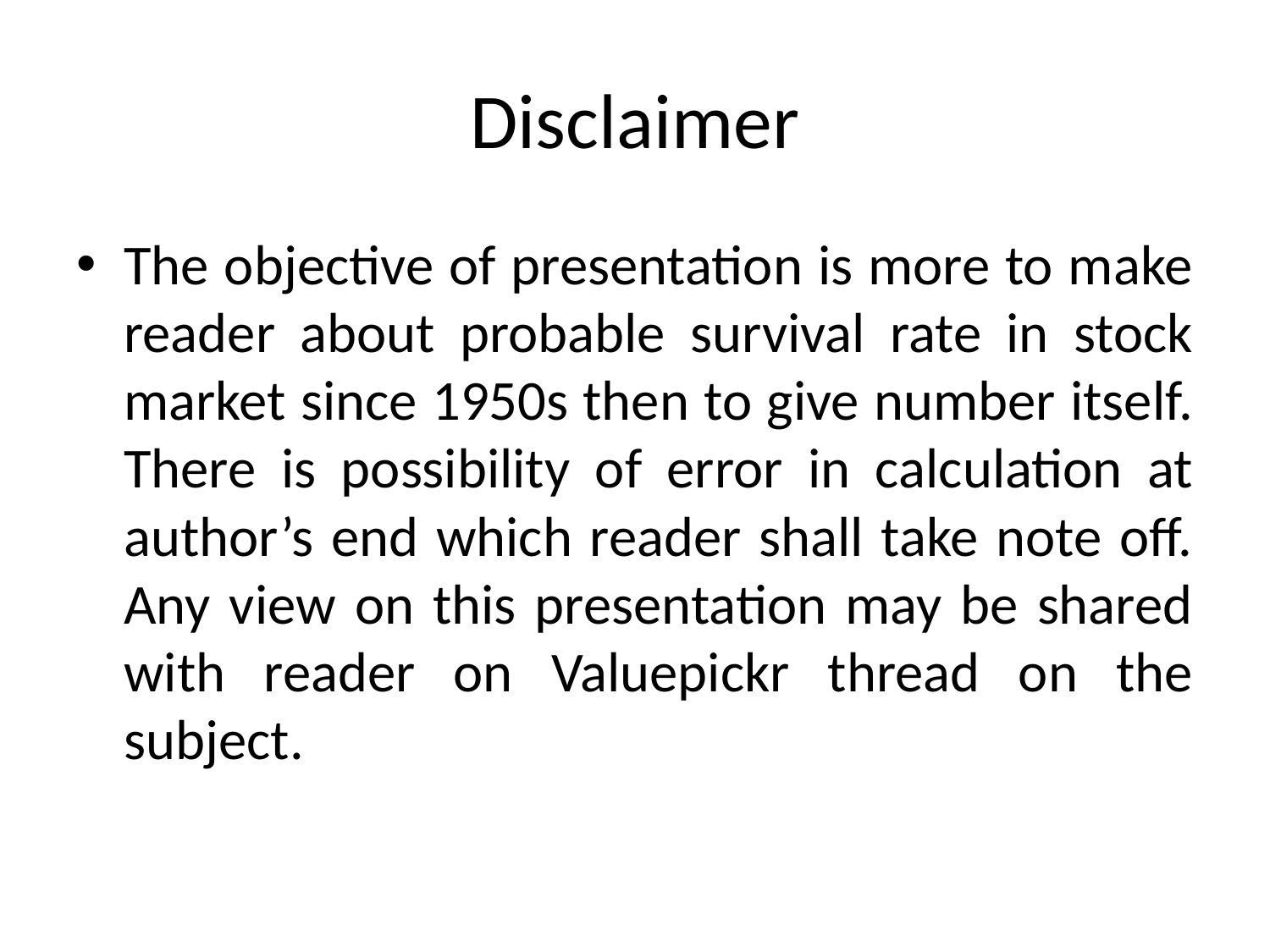

# Disclaimer
The objective of presentation is more to make reader about probable survival rate in stock market since 1950s then to give number itself. There is possibility of error in calculation at author’s end which reader shall take note off. Any view on this presentation may be shared with reader on Valuepickr thread on the subject.